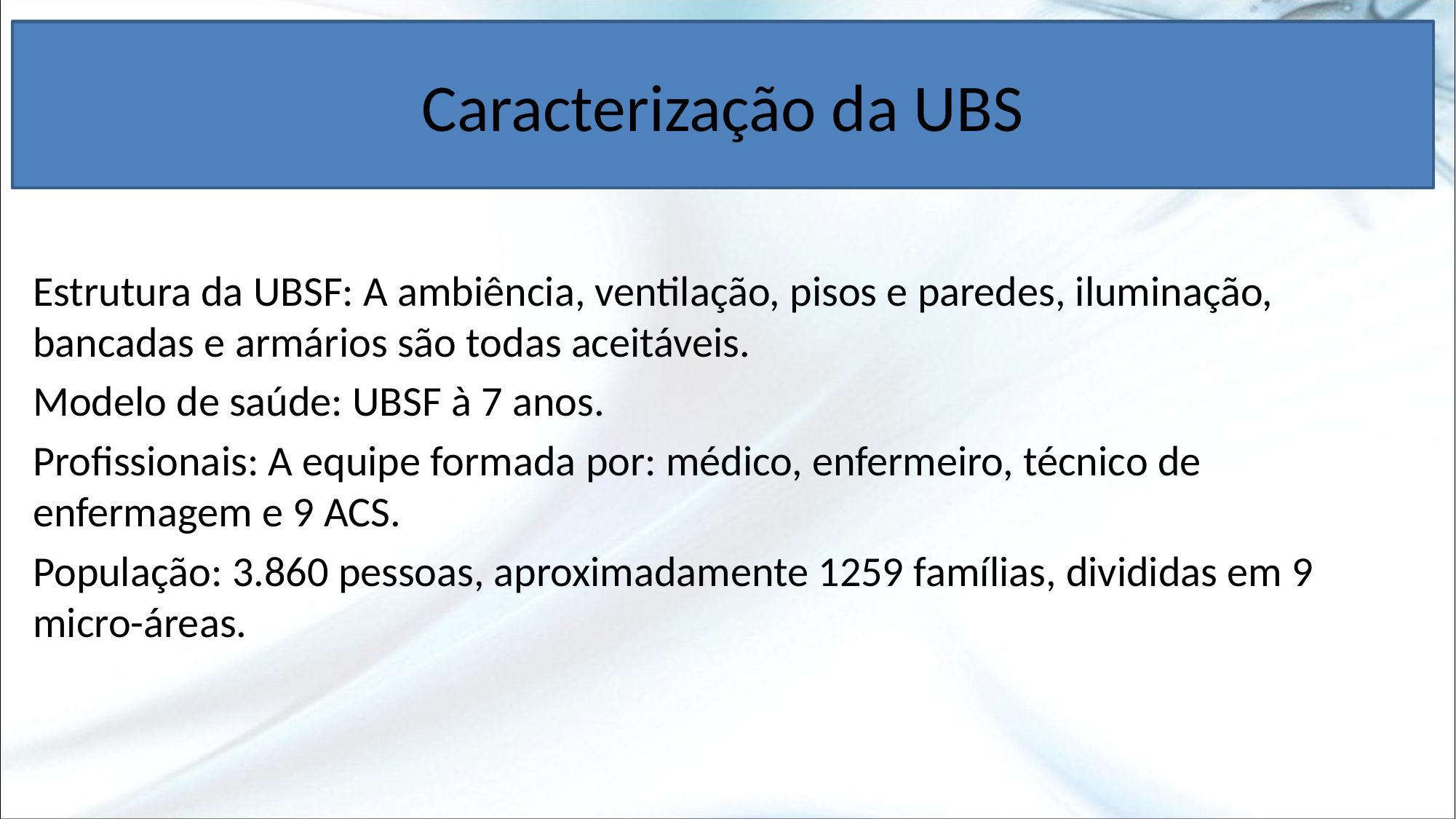

# Caracterização da UBS
Estrutura da UBSF: A ambiência, ventilação, pisos e paredes, iluminação, bancadas e armários são todas aceitáveis.
Modelo de saúde: UBSF à 7 anos.
Profissionais: A equipe formada por: médico, enfermeiro, técnico de enfermagem e 9 ACS.
População: 3.860 pessoas, aproximadamente 1259 famílias, divididas em 9 micro-áreas.